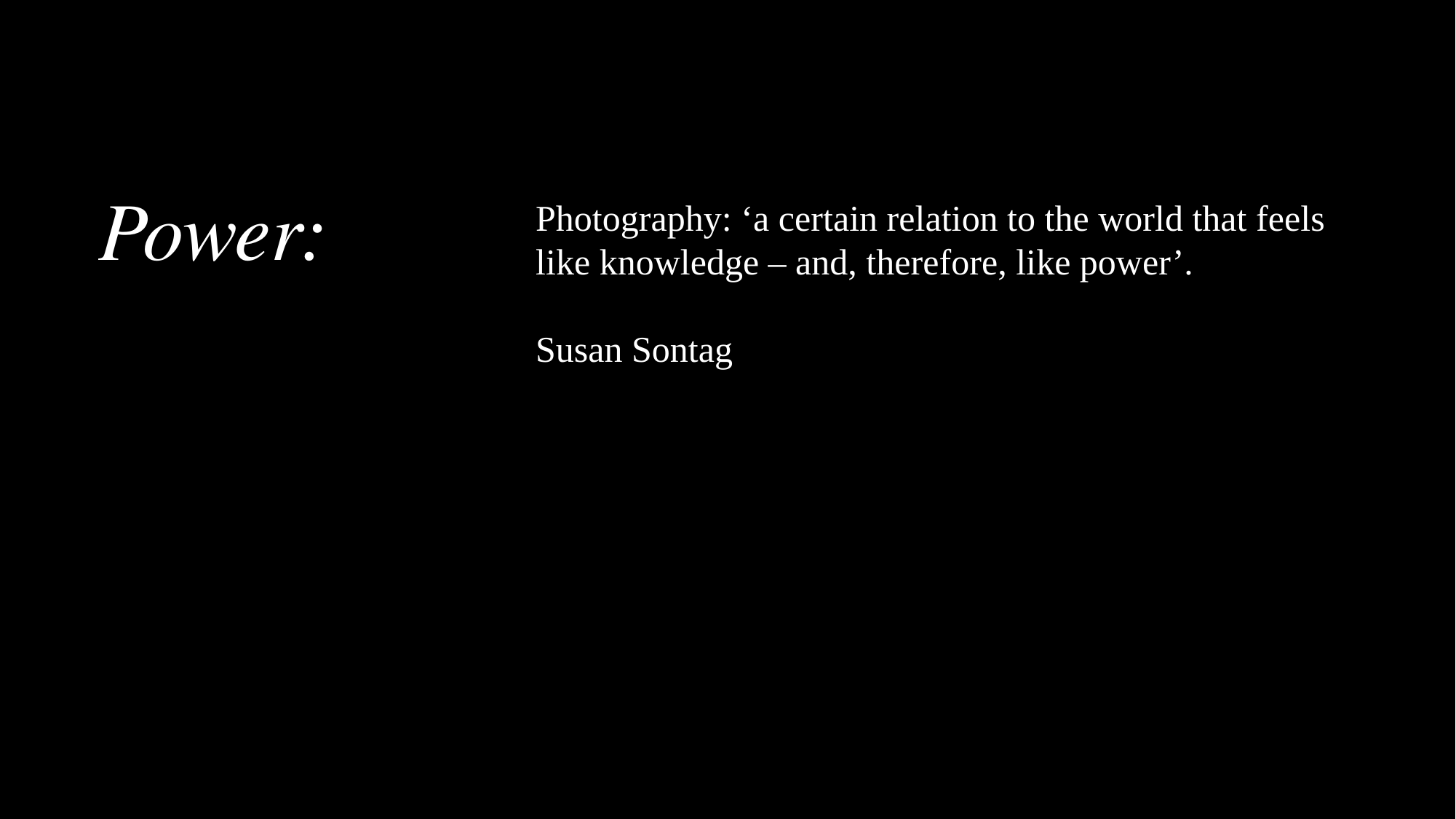

Power:
Photography: ‘a certain relation to the world that feels like knowledge – and, therefore, like power’.

Susan Sontag